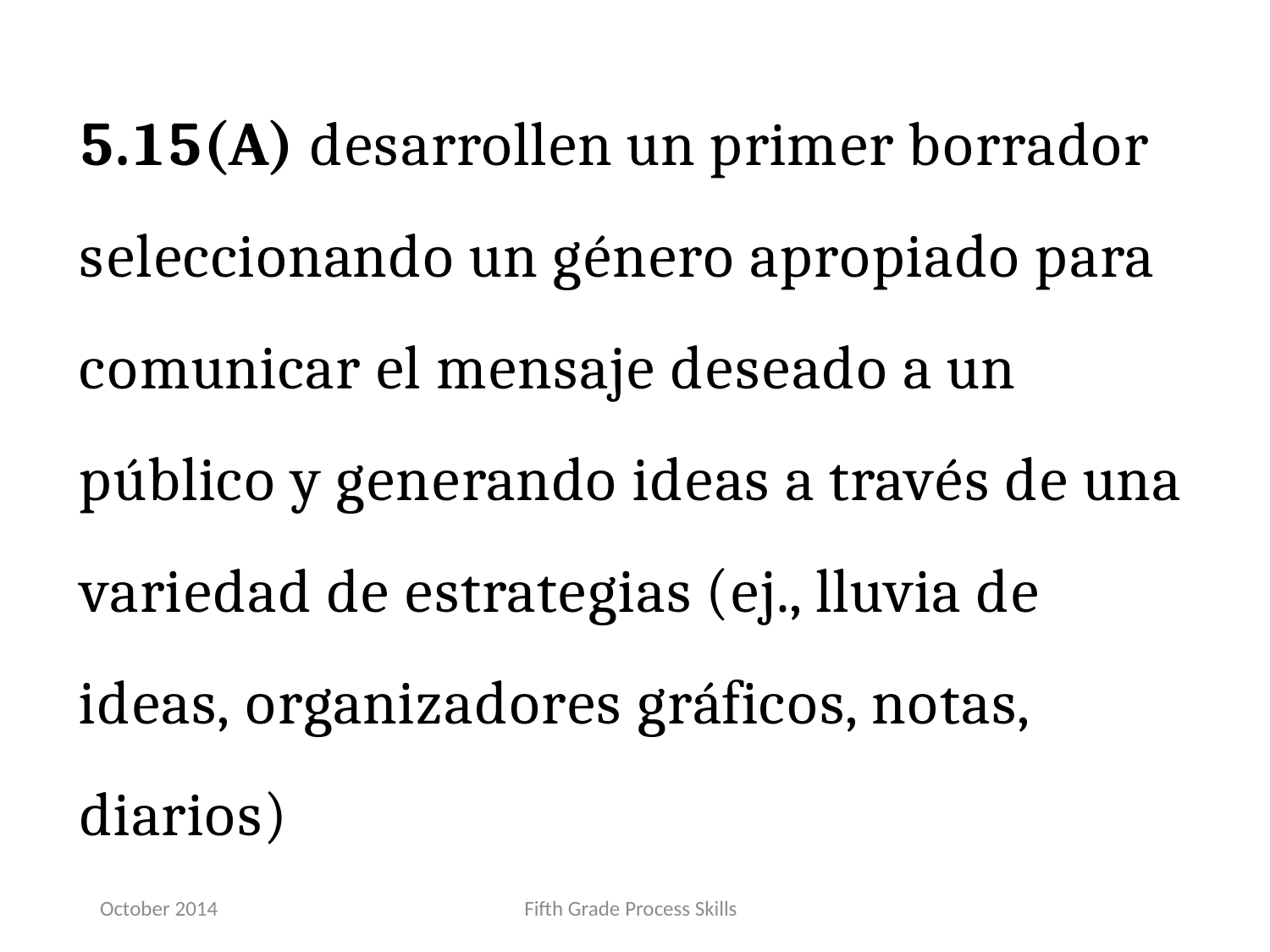

5.15(A) desarrollen un primer borrador seleccionando un género apropiado para comunicar el mensaje deseado a un público y generando ideas a través de una variedad de estrategias (ej., lluvia de ideas, organizadores gráficos, notas, diarios)

October 2014
Fifth Grade Process Skills